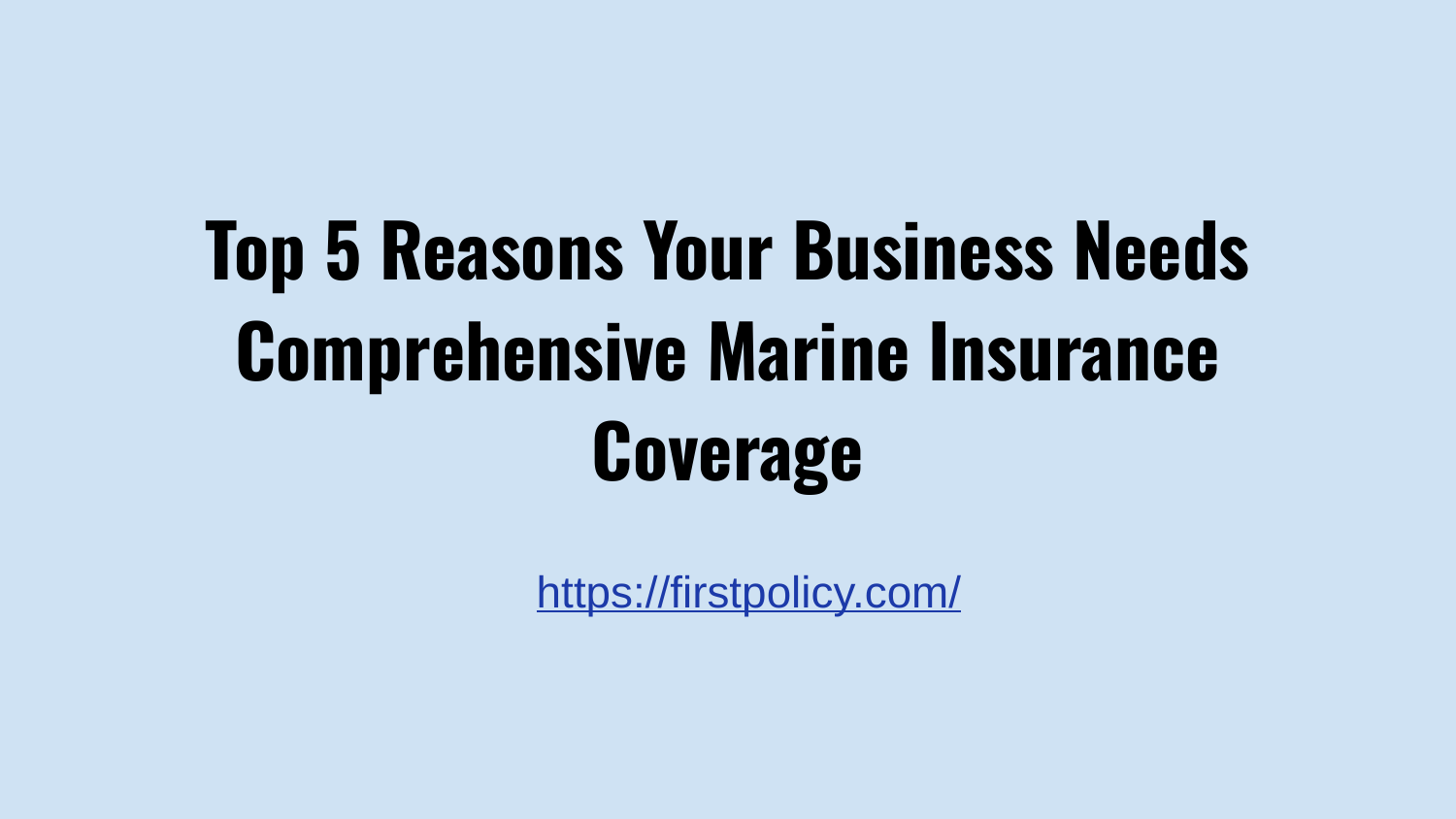

# Top 5 Reasons Your Business Needs Comprehensive Marine Insurance Coverage
https://firstpolicy.com/